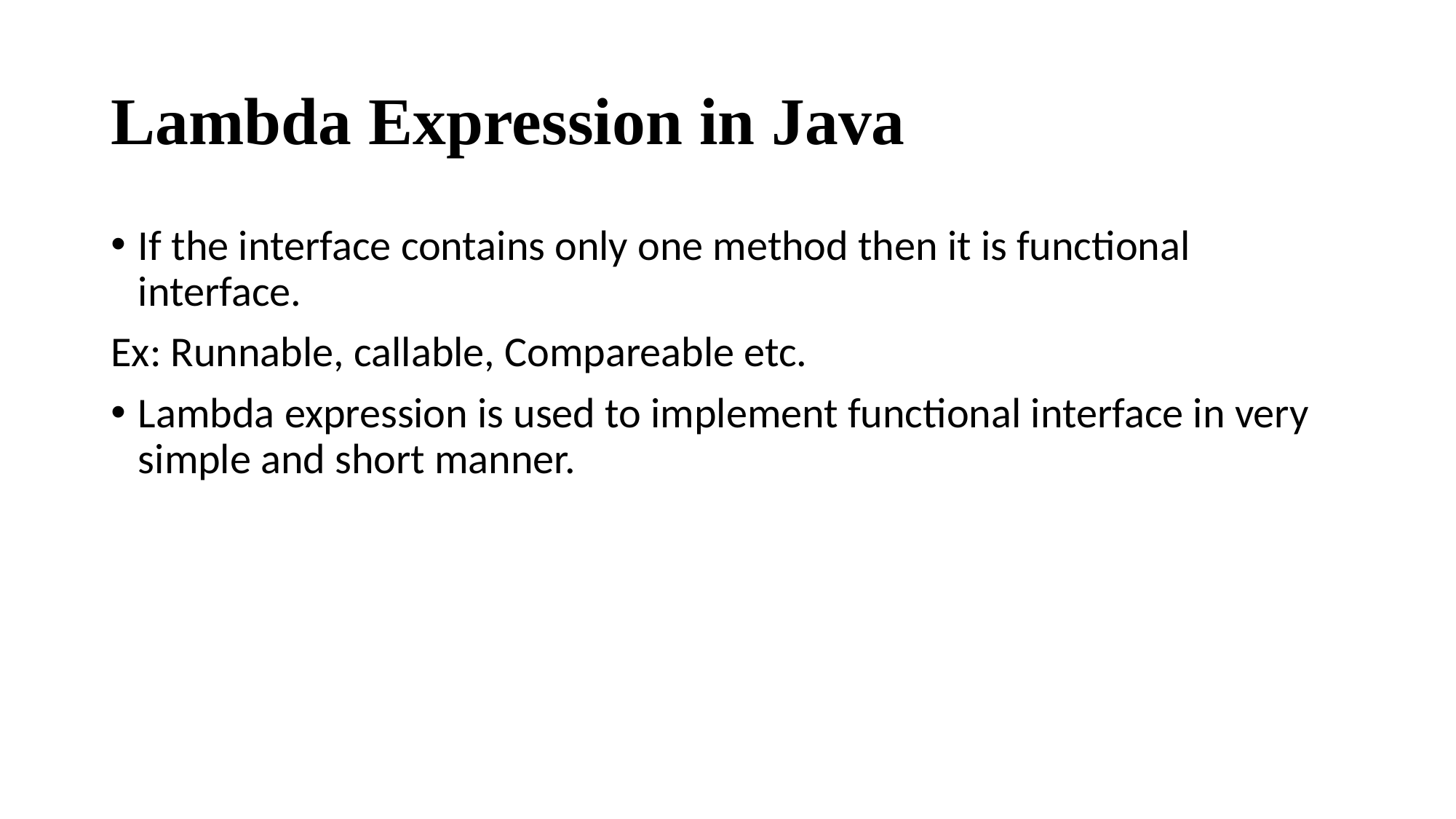

# Lambda Expression in Java
If the interface contains only one method then it is functional interface.
Ex: Runnable, callable, Compareable etc.
Lambda expression is used to implement functional interface in very simple and short manner.